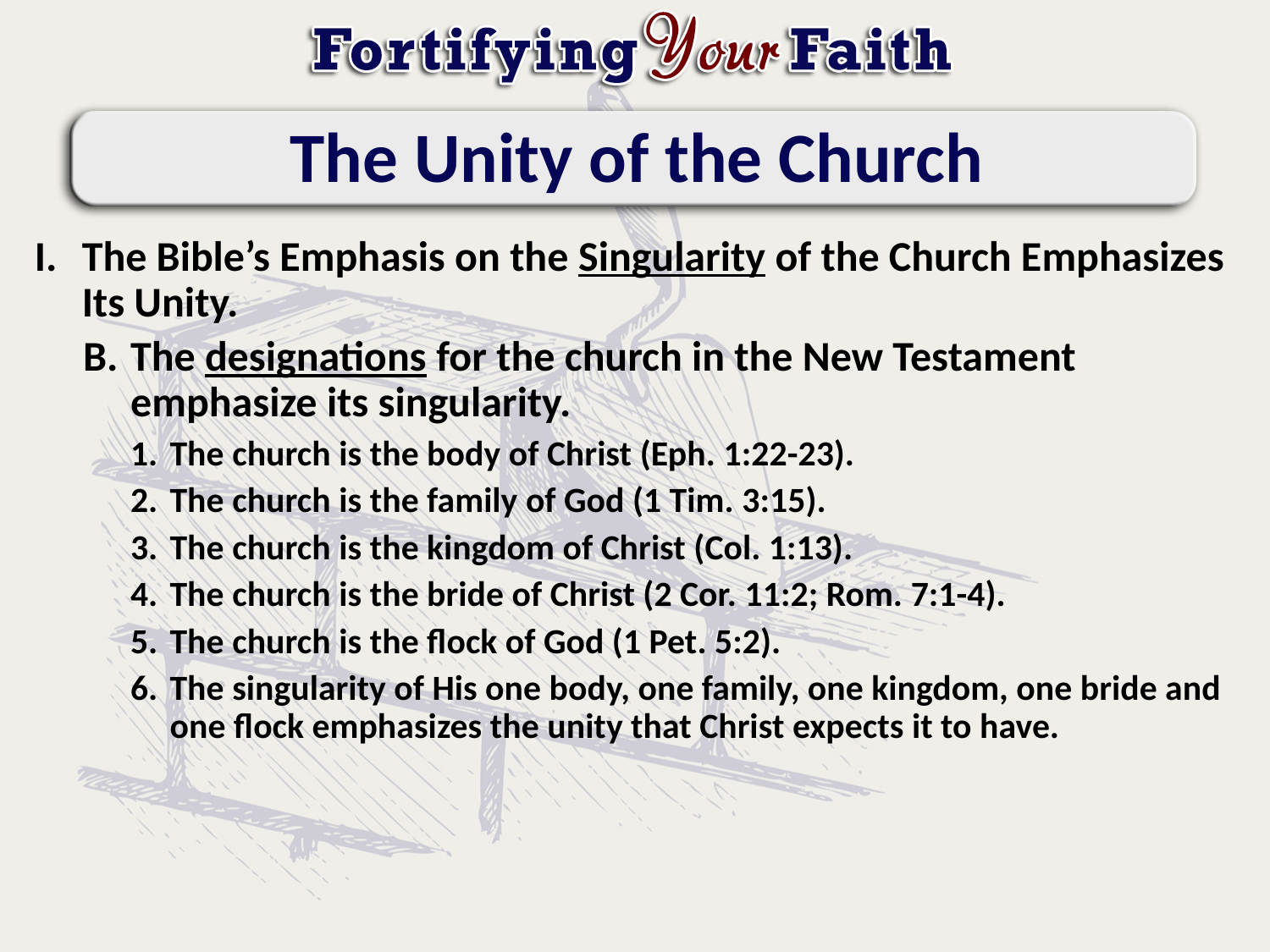

# The Unity of the Church
The Bible’s Emphasis on the Singularity of the Church Emphasizes Its Unity.
The designations for the church in the New Testament emphasize its singularity.
The church is the body of Christ (Eph. 1:22-23).
The church is the family of God (1 Tim. 3:15).
The church is the kingdom of Christ (Col. 1:13).
The church is the bride of Christ (2 Cor. 11:2; Rom. 7:1-4).
The church is the flock of God (1 Pet. 5:2).
The singularity of His one body, one family, one kingdom, one bride and one flock emphasizes the unity that Christ expects it to have.